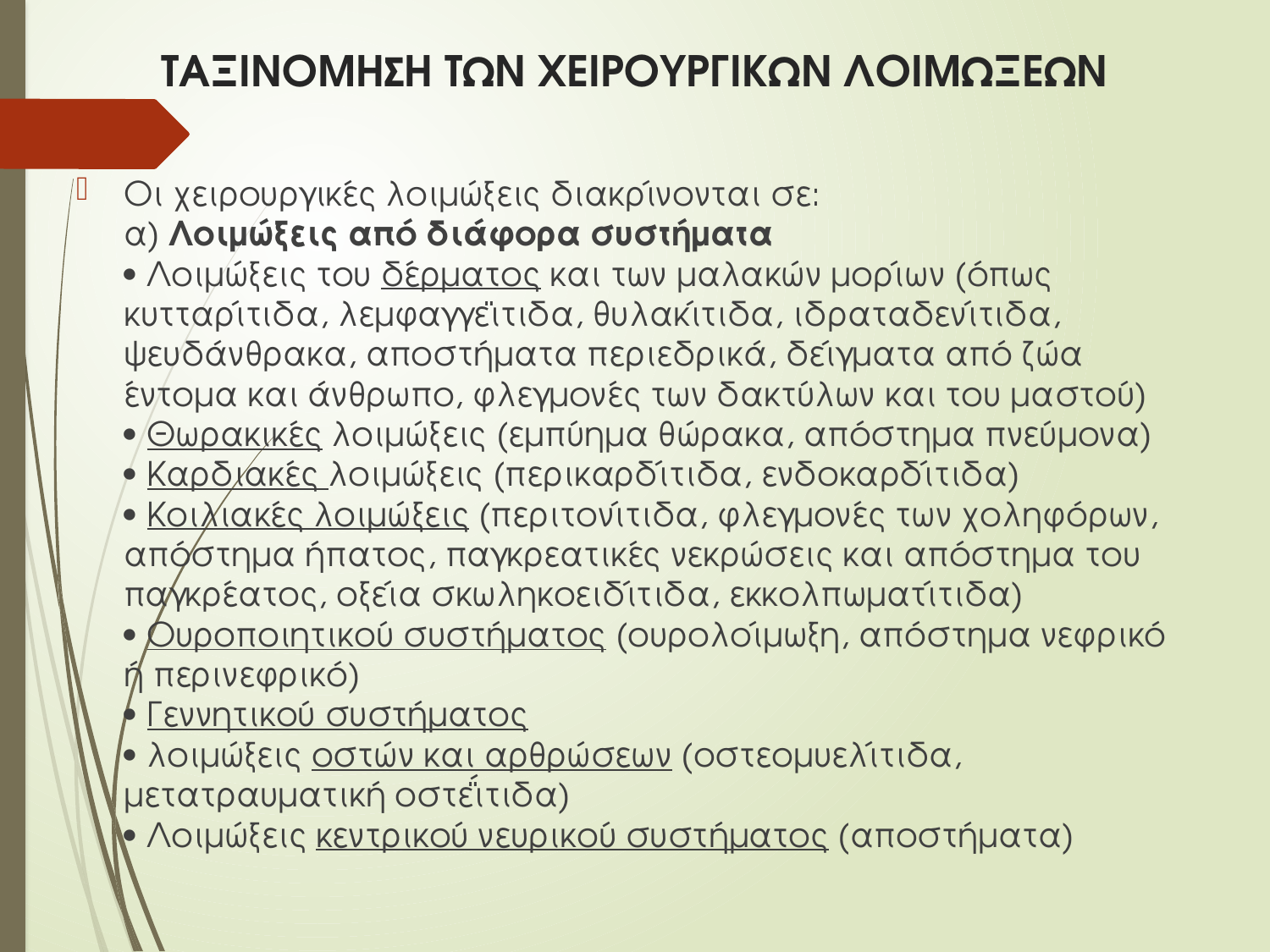

# ΤΑΞΙΝΟΜΗΣΗ ΤΩΝ ΧΕΙΡΟΥΡΓΙΚΩΝ ΛΟΙΜΩΞΕΩΝ
Οι χειρουργικές λοιμώξεις διακρίνονται σε:
α) Λοιμώξεις από διάφορα συστήματα
• Λοιμώξεις του δέρματος και των μαλακών μορίων (όπως κυτταρίτιδα, λεμφαγγεϊτιδα, θυλακίτιδα, ιδραταδενίτιδα, ψευδάνθρακα, αποστήματα περιεδρικά, δείγματα από ζώα έντομα και άνθρωπο, φλεγμονές των δακτύλων και του μαστού)
• Θωρακικές λοιμώξεις (εμπύημα θώρακα, απόστημα πνεύμονα)
• Καρδιακές λοιμώξεις (περικαρδίτιδα, ενδοκαρδίτιδα)
• Κοιλιακές λοιμώξεις (περιτονίτιδα, φλεγμονές των χοληφόρων, απόστημα ήπατος, παγκρεατικές νεκρώσεις και απόστημα του παγκρέατος, οξεία σκωληκοειδίτιδα, εκκολπωματίτιδα)
• Ουροποιητικού συστήματος (ουρολοίμωξη, απόστημα νεφρικό ή περινεφρικό)
• Γεννητικού συστήματος
• λοιμώξεις οστών και αρθρώσεων (οστεομυελίτιδα, μετατραυματική οστεΐτιδα)
• Λοιμώξεις κεντρικού νευρικού συστήματος (αποστήματα)